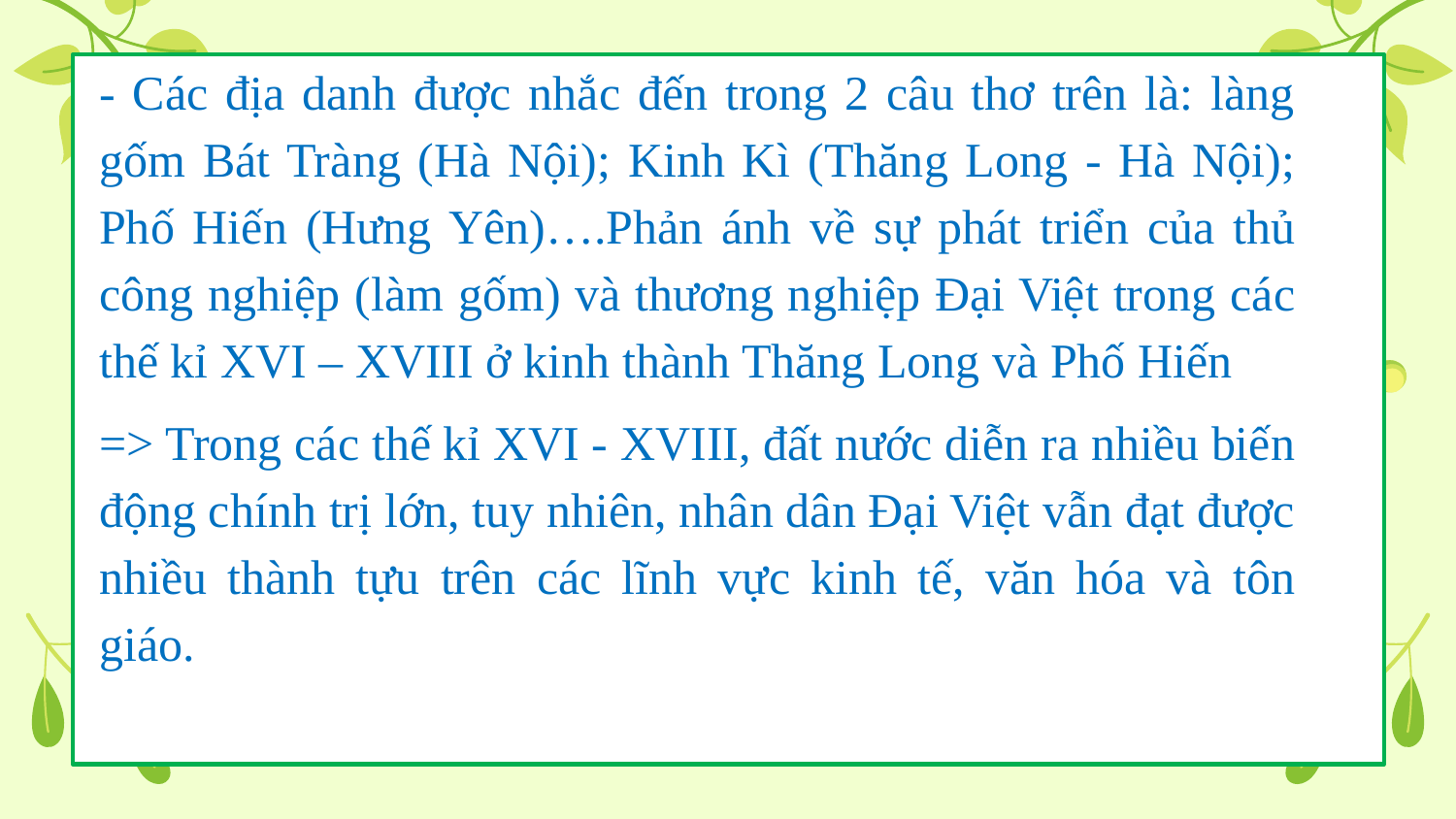

- Các địa danh được nhắc đến trong 2 câu thơ trên là: làng gốm Bát Tràng (Hà Nội); Kinh Kì (Thăng Long - Hà Nội); Phố Hiến (Hưng Yên)….Phản ánh về sự phát triển của thủ công nghiệp (làm gốm) và thương nghiệp Đại Việt trong các thế kỉ XVI – XVIII ở kinh thành Thăng Long và Phố Hiến
=> Trong các thế kỉ XVI - XVIII, đất nước diễn ra nhiều biến động chính trị lớn, tuy nhiên, nhân dân Đại Việt vẫn đạt được nhiều thành tựu trên các lĩnh vực kinh tế, văn hóa và tôn giáo.